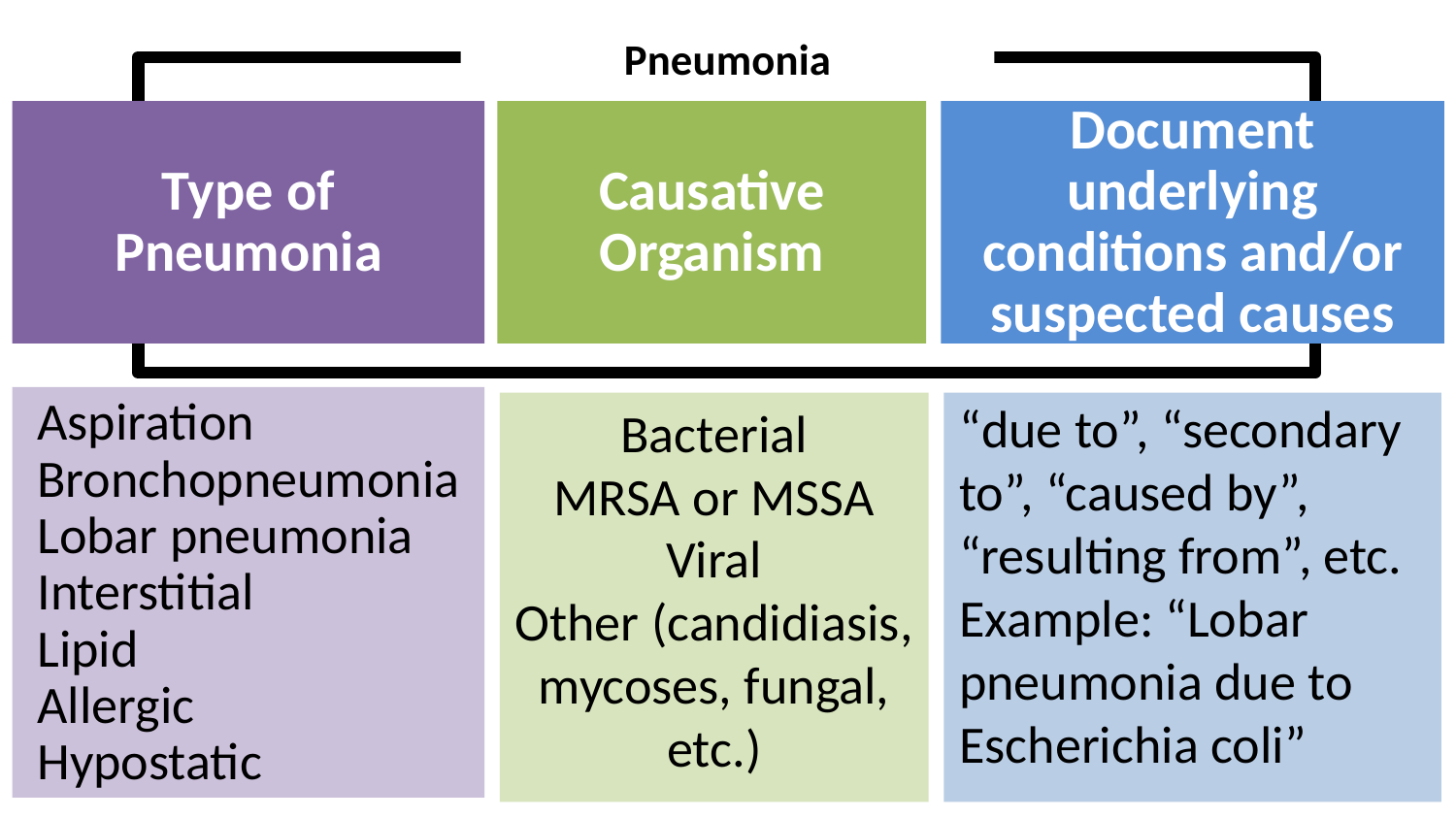

# Pneumonia

Type of Pneumonia
Causative Organism
Document underlying conditions and/or suspected causes
Aspiration
Bronchopneumonia
Lobar pneumonia
Interstitial
Lipid
Allergic
Hypostatic
“due to”, “secondary to”, “caused by”, “resulting from”, etc.
Example: “Lobar pneumonia due to Escherichia coli”

Bacterial
MRSA or MSSA
Viral
Other (candidiasis, mycoses, fungal, etc.)